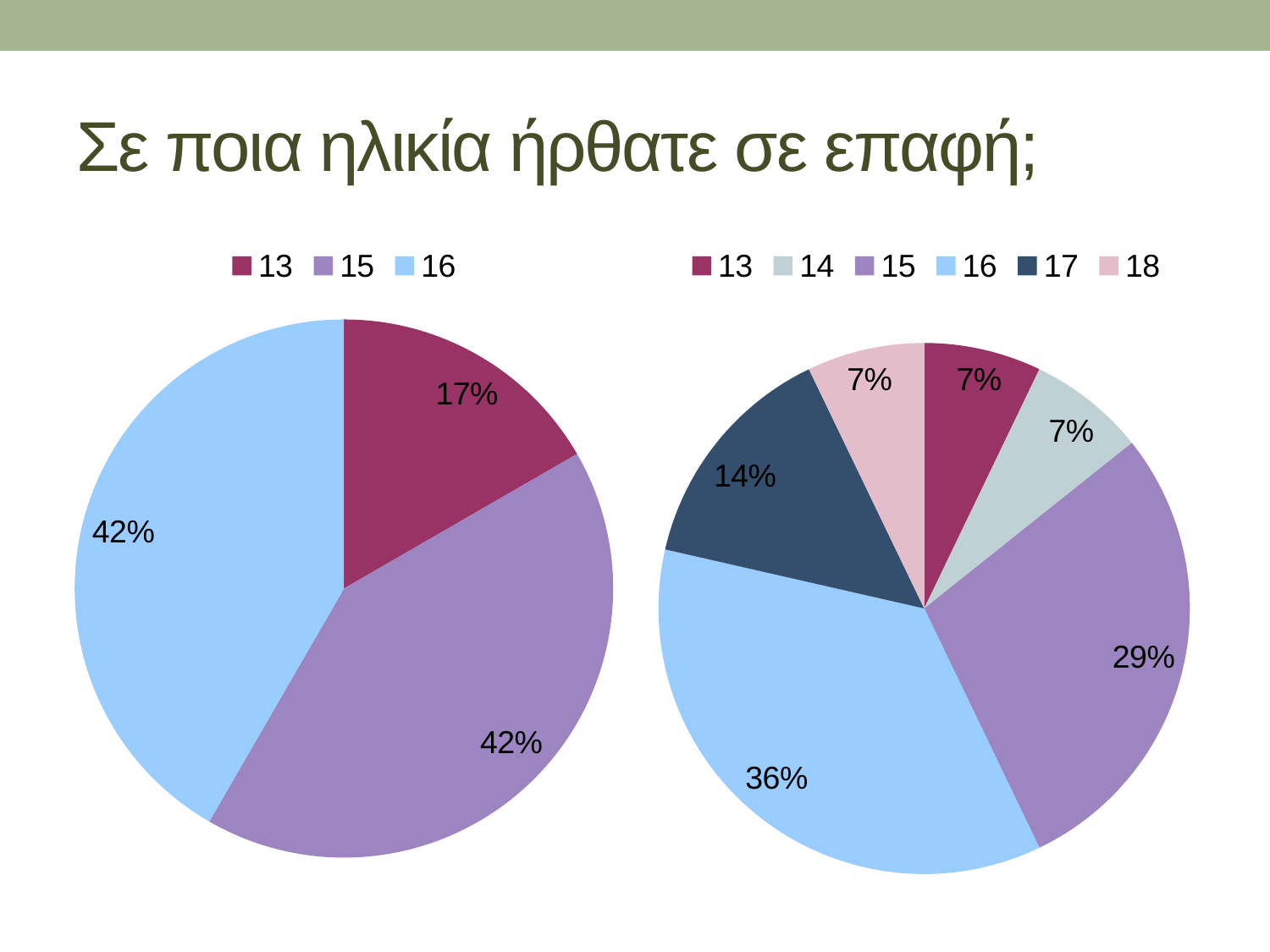

# Σε ποια ηλικία ήρθατε σε επαφή;

### Chart

| Category | Πωλήσεις |
|---|---|
| 13 | 2.0 |
| 15 | 5.0 |
| 16 | 5.0 |

### Chart

| Category | Στήλη1 |
|---|---|
| 13 | 1.0 |
| 14 | 1.0 |
| 15 | 4.0 |
| 16 | 5.0 |
| 17 | 2.0 |
| 18 | 1.0 |